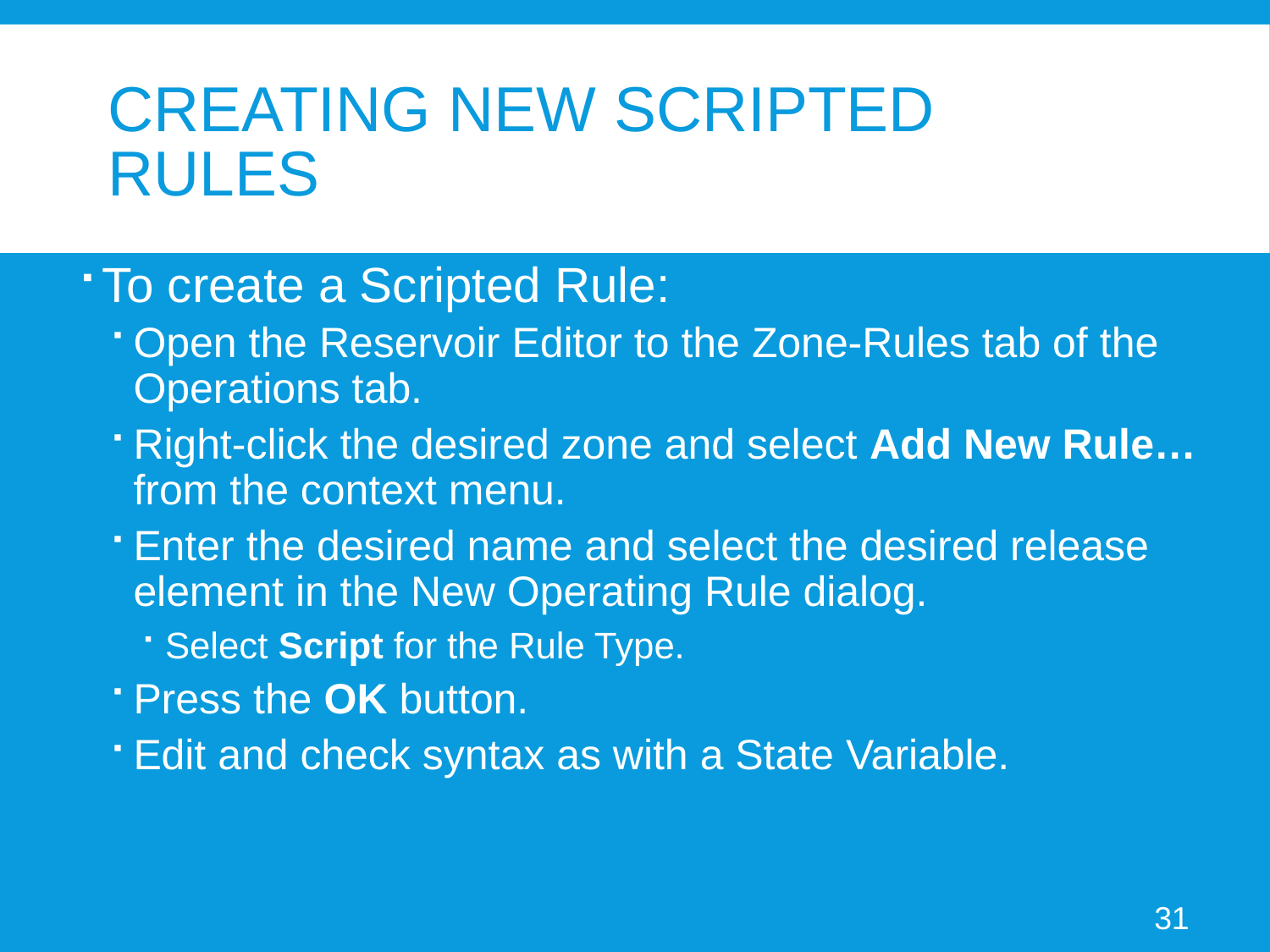

# Creating New Scripted Rules
To create a Scripted Rule:
Open the Reservoir Editor to the Zone-Rules tab of the Operations tab.
Right-click the desired zone and select Add New Rule… from the context menu.
Enter the desired name and select the desired release element in the New Operating Rule dialog.
Select Script for the Rule Type.
Press the OK button.
Edit and check syntax as with a State Variable.

31